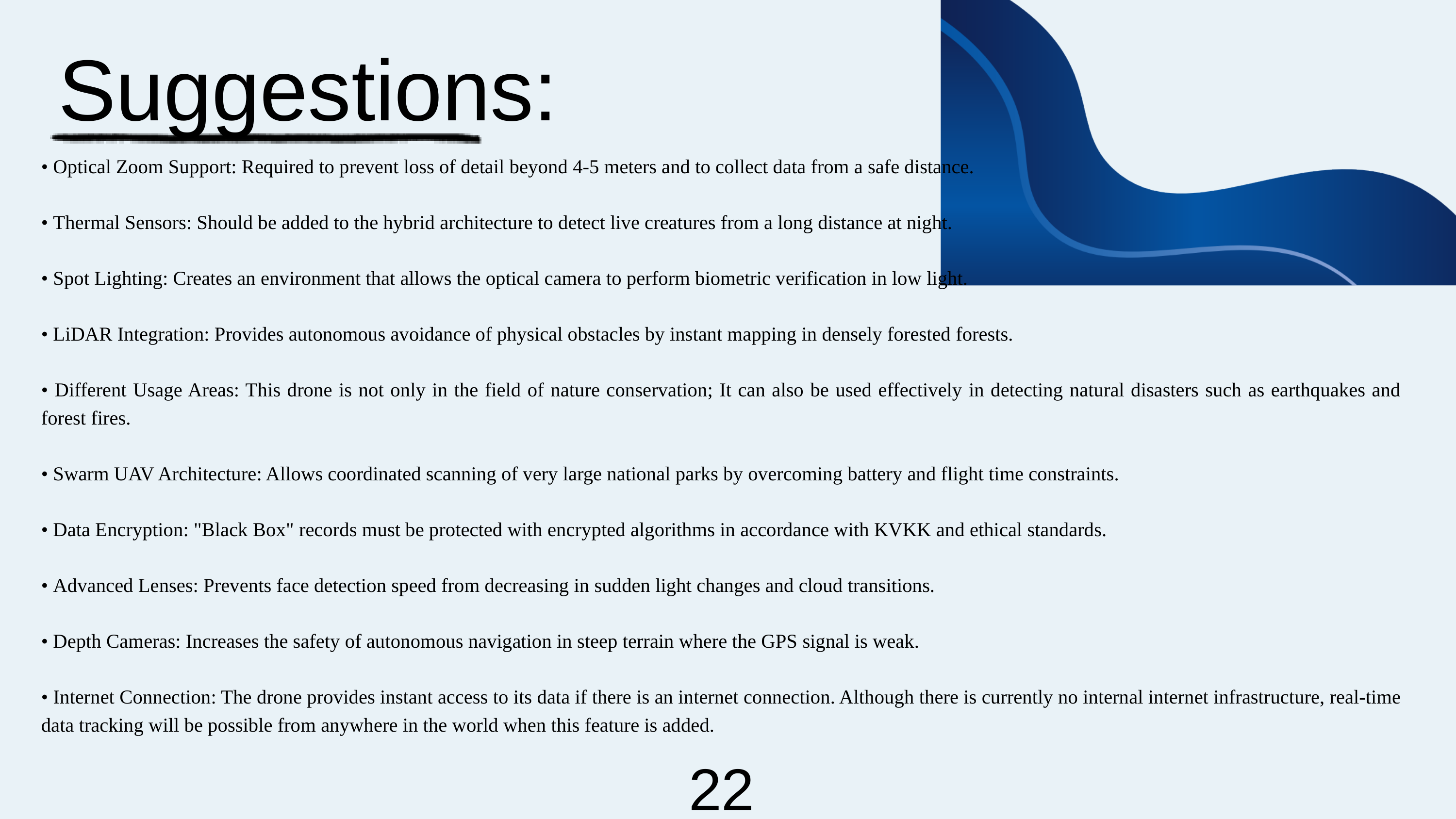

Suggestions:

• Optical Zoom Support: Required to prevent loss of detail beyond 4-5 meters and to collect data from a safe distance.

• Thermal Sensors: Should be added to the hybrid architecture to detect live creatures from a long distance at night.

• Spot Lighting: Creates an environment that allows the optical camera to perform biometric verification in low light.

• LiDAR Integration: Provides autonomous avoidance of physical obstacles by instant mapping in densely forested forests.

• Different Usage Areas: This drone is not only in the field of nature conservation; It can also be used effectively in detecting natural disasters such as earthquakes and forest fires.

• Swarm UAV Architecture: Allows coordinated scanning of very large national parks by overcoming battery and flight time constraints.

• Data Encryption: "Black Box" records must be protected with encrypted algorithms in accordance with KVKK and ethical standards.

• Advanced Lenses: Prevents face detection speed from decreasing in sudden light changes and cloud transitions.

• Depth Cameras: Increases the safety of autonomous navigation in steep terrain where the GPS signal is weak.

• Internet Connection: The drone provides instant access to its data if there is an internet connection. Although there is currently no internal internet infrastructure, real-time data tracking will be possible from anywhere in the world when this feature is added.

22